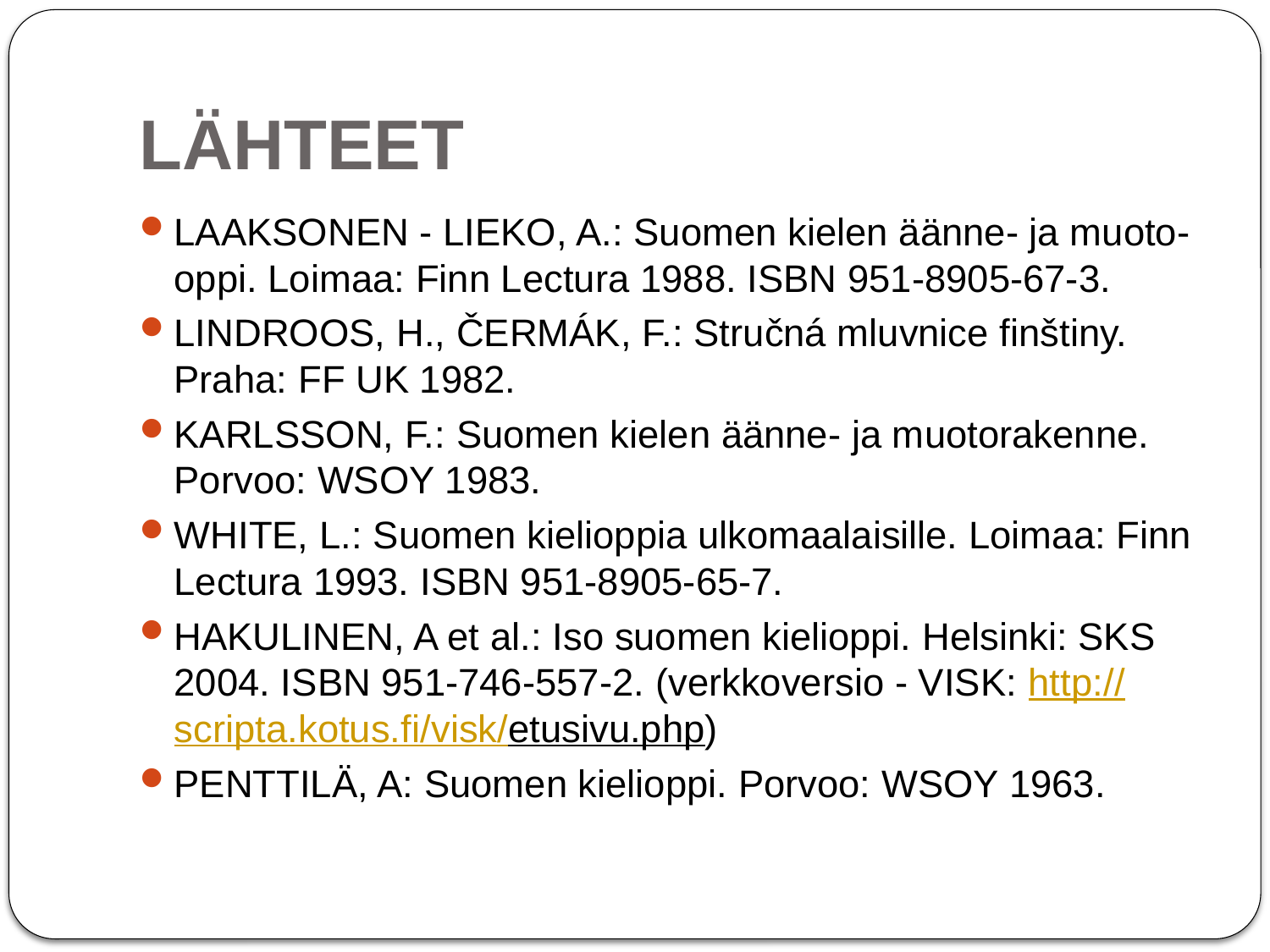

# LÄHTEET
LAAKSONEN - LIEKO, A.: Suomen kielen äänne- ja muoto-oppi. Loimaa: Finn Lectura 1988. ISBN 951-8905-67-3.
LINDROOS, H., ČERMÁK, F.: Stručná mluvnice finštiny. Praha: FF UK 1982.
KARLSSON, F.: Suomen kielen äänne- ja muotorakenne. Porvoo: WSOY 1983.
WHITE, L.: Suomen kielioppia ulkomaalaisille. Loimaa: Finn Lectura 1993. ISBN 951-8905-65-7.
HAKULINEN, A et al.: Iso suomen kielioppi. Helsinki: SKS 2004. ISBN 951-746-557-2. (verkkoversio - VISK: http://scripta.kotus.fi/visk/etusivu.php)
PENTTILÄ, A: Suomen kielioppi. Porvoo: WSOY 1963.